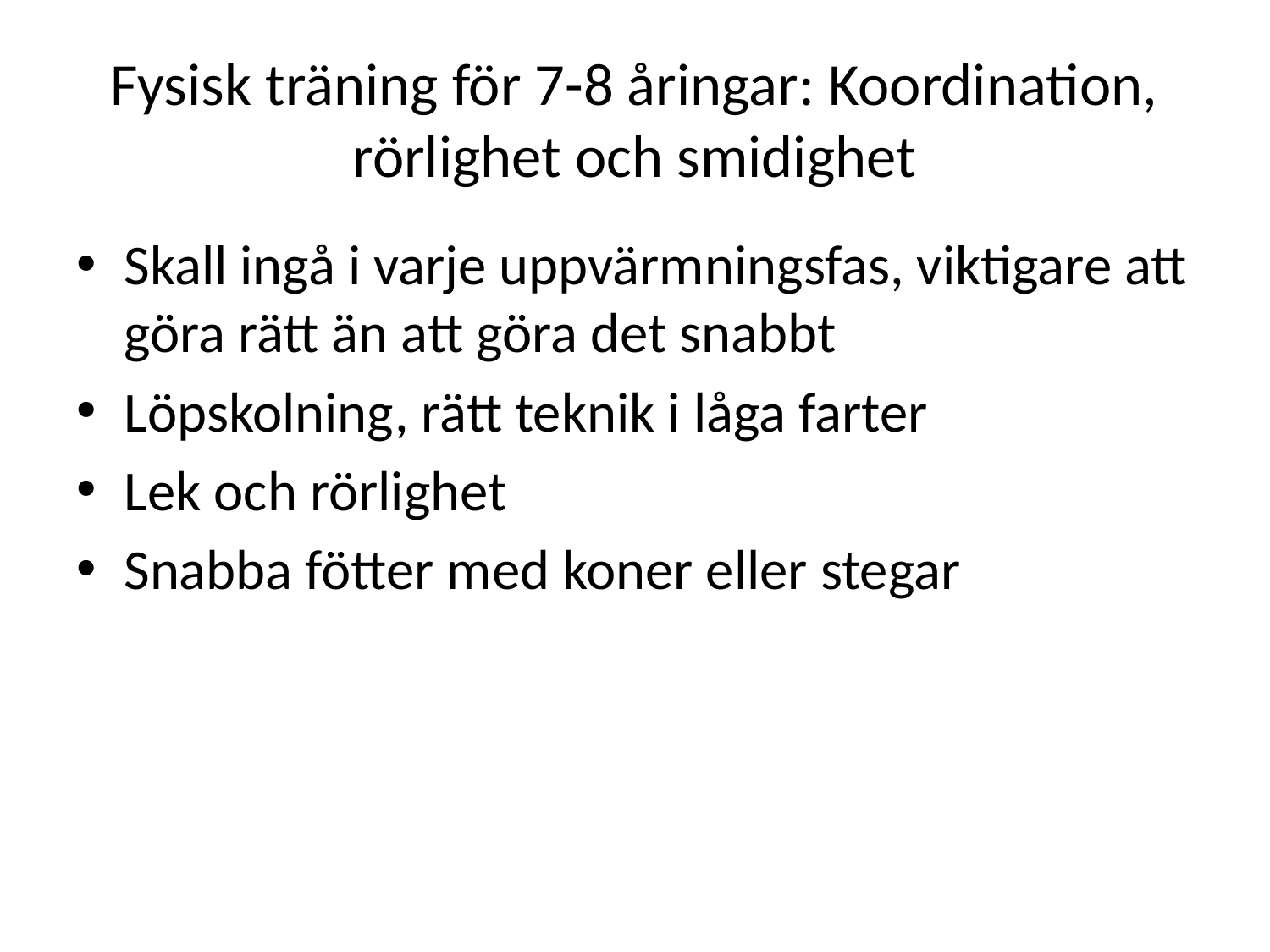

# Fysisk träning för 7-8 åringar: Koordination, rörlighet och smidighet
Skall ingå i varje uppvärmningsfas, viktigare att göra rätt än att göra det snabbt
Löpskolning, rätt teknik i låga farter
Lek och rörlighet
Snabba fötter med koner eller stegar